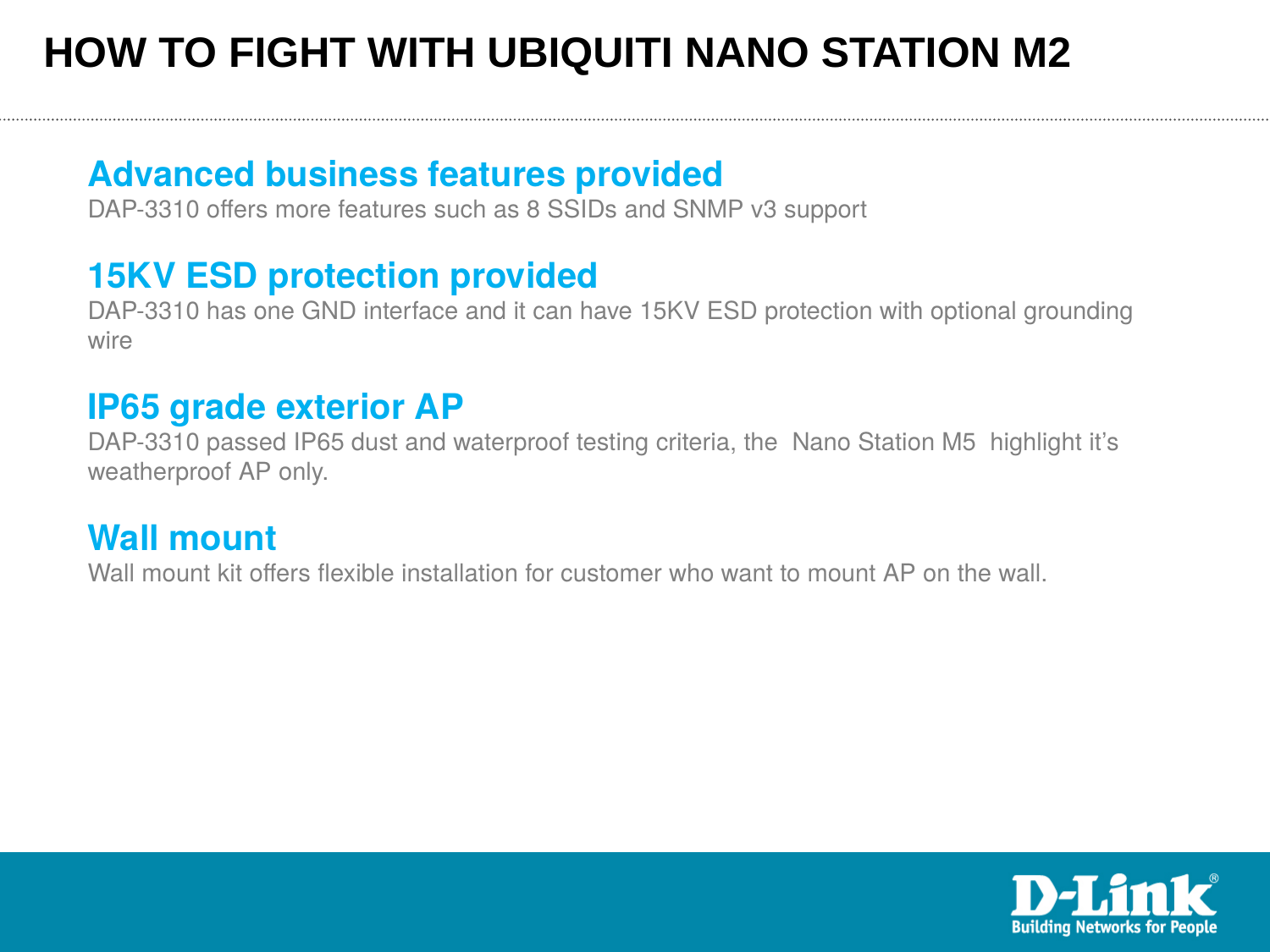

How to fight with Ubiquiti nano station m2
Advanced business features provided
DAP-3310 offers more features such as 8 SSIDs and SNMP v3 support

15KV ESD protection provided
DAP-3310 has one GND interface and it can have 15KV ESD protection with optional grounding wire

IP65 grade exterior AP
DAP-3310 passed IP65 dust and waterproof testing criteria, the  Nano Station M5  highlight it’s weatherproof AP only.

Wall mount
Wall mount kit offers flexible installation for customer who want to mount AP on the wall.